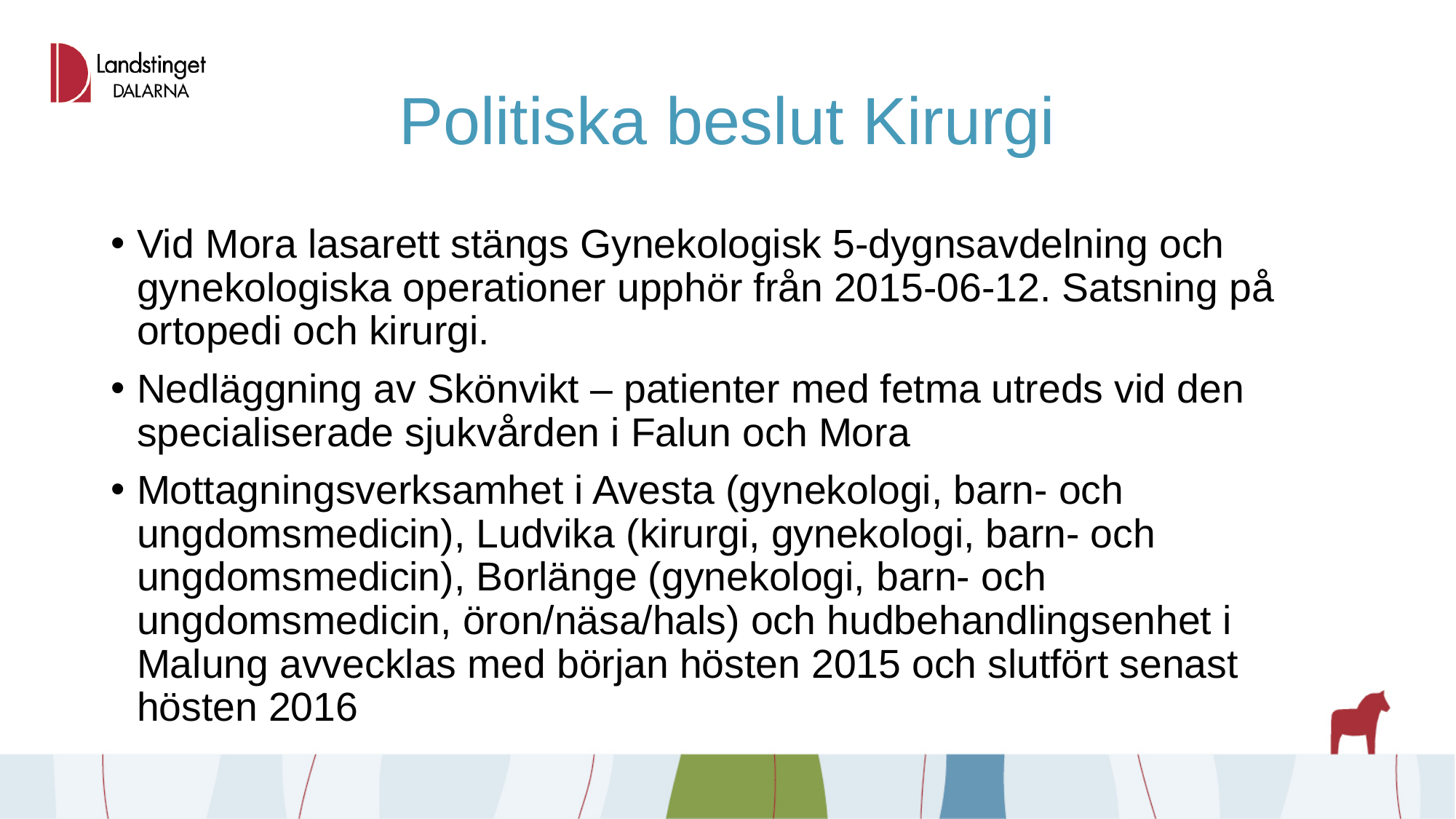

# Politiska beslut Kirurgi
Vid Mora lasarett stängs Gynekologisk 5-dygnsavdelning och gynekologiska operationer upphör från 2015-06-12. Satsning på ortopedi och kirurgi.
Nedläggning av Skönvikt – patienter med fetma utreds vid den specialiserade sjukvården i Falun och Mora
Mottagningsverksamhet i Avesta (gynekologi, barn- och ungdomsmedicin), Ludvika (kirurgi, gynekologi, barn- och ungdomsmedicin), Borlänge (gynekologi, barn- och ungdomsmedicin, öron/näsa/hals) och hudbehandlingsenhet i Malung avvecklas med början hösten 2015 och slutfört senast hösten 2016